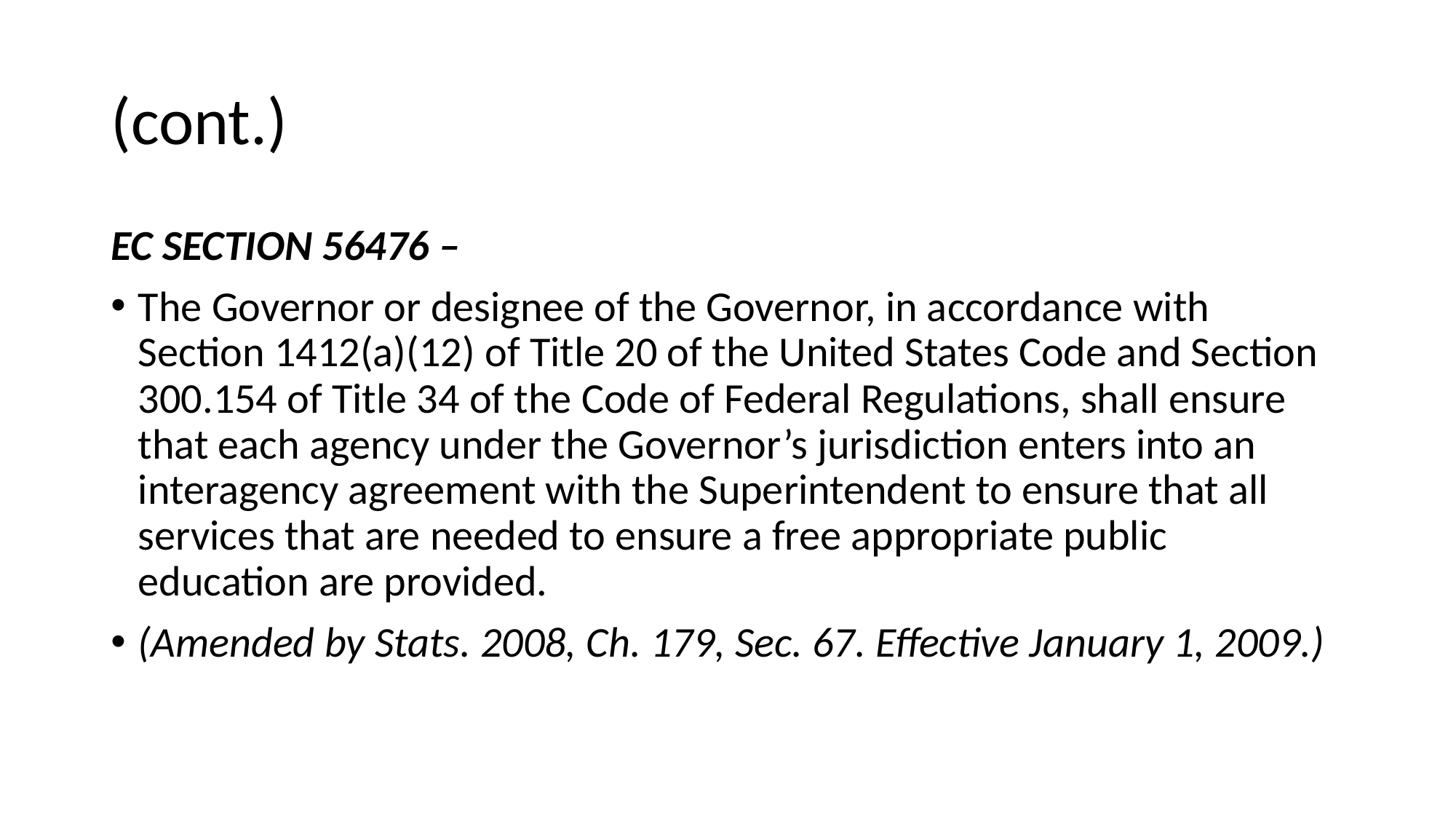

# (cont.)
EC Section 56476 –
The Governor or designee of the Governor, in accordance with Section 1412(a)(12) of Title 20 of the United States Code and Section 300.154 of Title 34 of the Code of Federal Regulations, shall ensure that each agency under the Governor’s jurisdiction enters into an interagency agreement with the Superintendent to ensure that all services that are needed to ensure a free appropriate public education are provided.
(Amended by Stats. 2008, Ch. 179, Sec. 67. Effective January 1, 2009.)